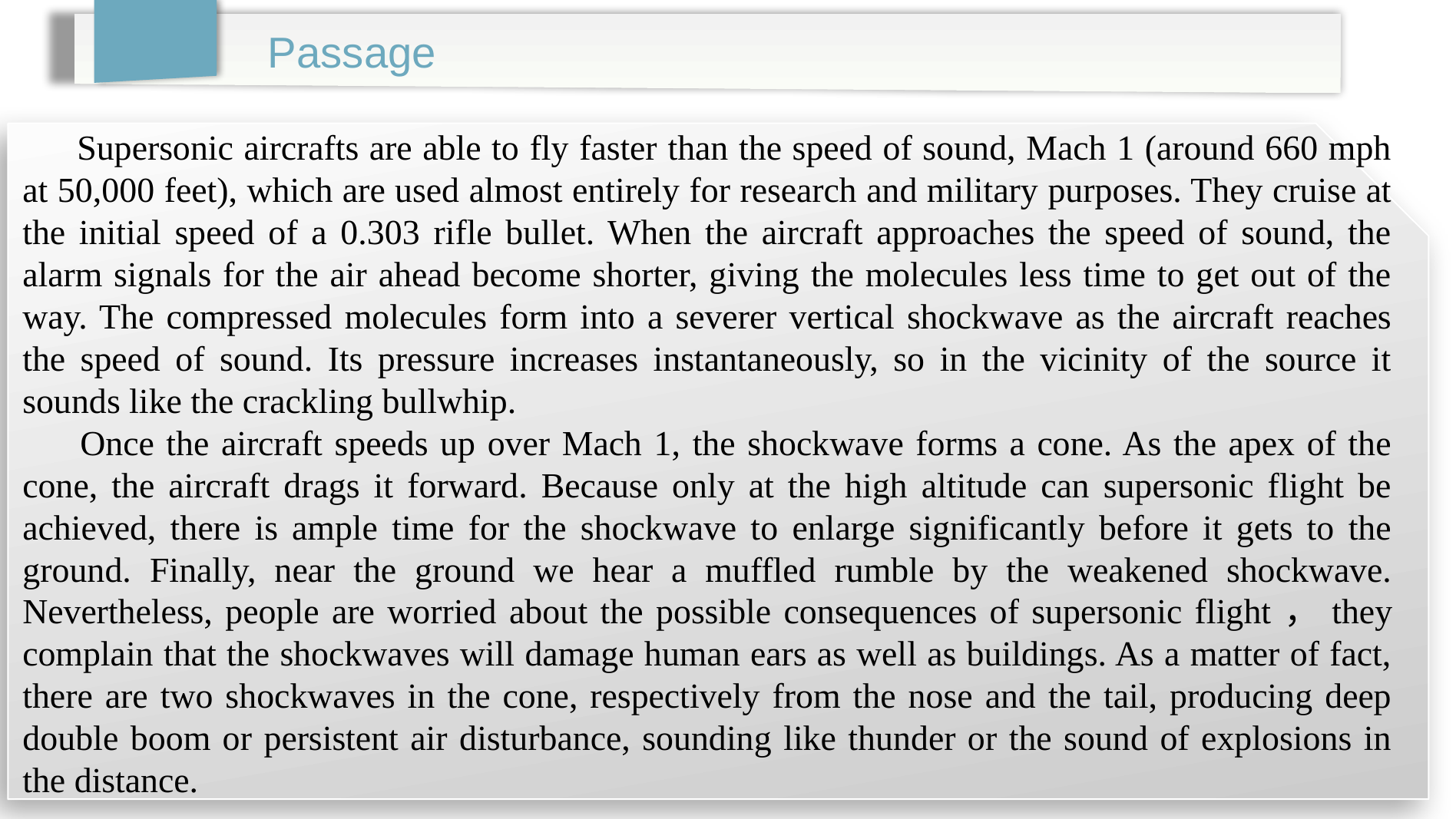

Passage
  Supersonic aircrafts are able to fly faster than the speed of sound, Mach 1 (around 660 mph at 50,000 feet), which are used almost entirely for research and military purposes. They cruise at the initial speed of a 0.303 rifle bullet. When the aircraft approaches the speed of sound, the alarm signals for the air ahead become shorter, giving the molecules less time to get out of the way. The compressed molecules form into a severer vertical shockwave as the aircraft reaches the speed of sound. Its pressure increases instantaneously, so in the vicinity of the source it sounds like the crackling bullwhip.
  Once the aircraft speeds up over Mach 1, the shockwave forms a cone. As the apex of the cone, the aircraft drags it forward. Because only at the high altitude can supersonic flight be achieved, there is ample time for the shockwave to enlarge significantly before it gets to the ground. Finally, near the ground we hear a muffled rumble by the weakened shockwave. Nevertheless, people are worried about the possible consequences of supersonic flight，they complain that the shockwaves will damage human ears as well as buildings. As a matter of fact, there are two shockwaves in the cone, respectively from the nose and the tail, producing deep double boom or persistent air disturbance, sounding like thunder or the sound of explosions in the distance.